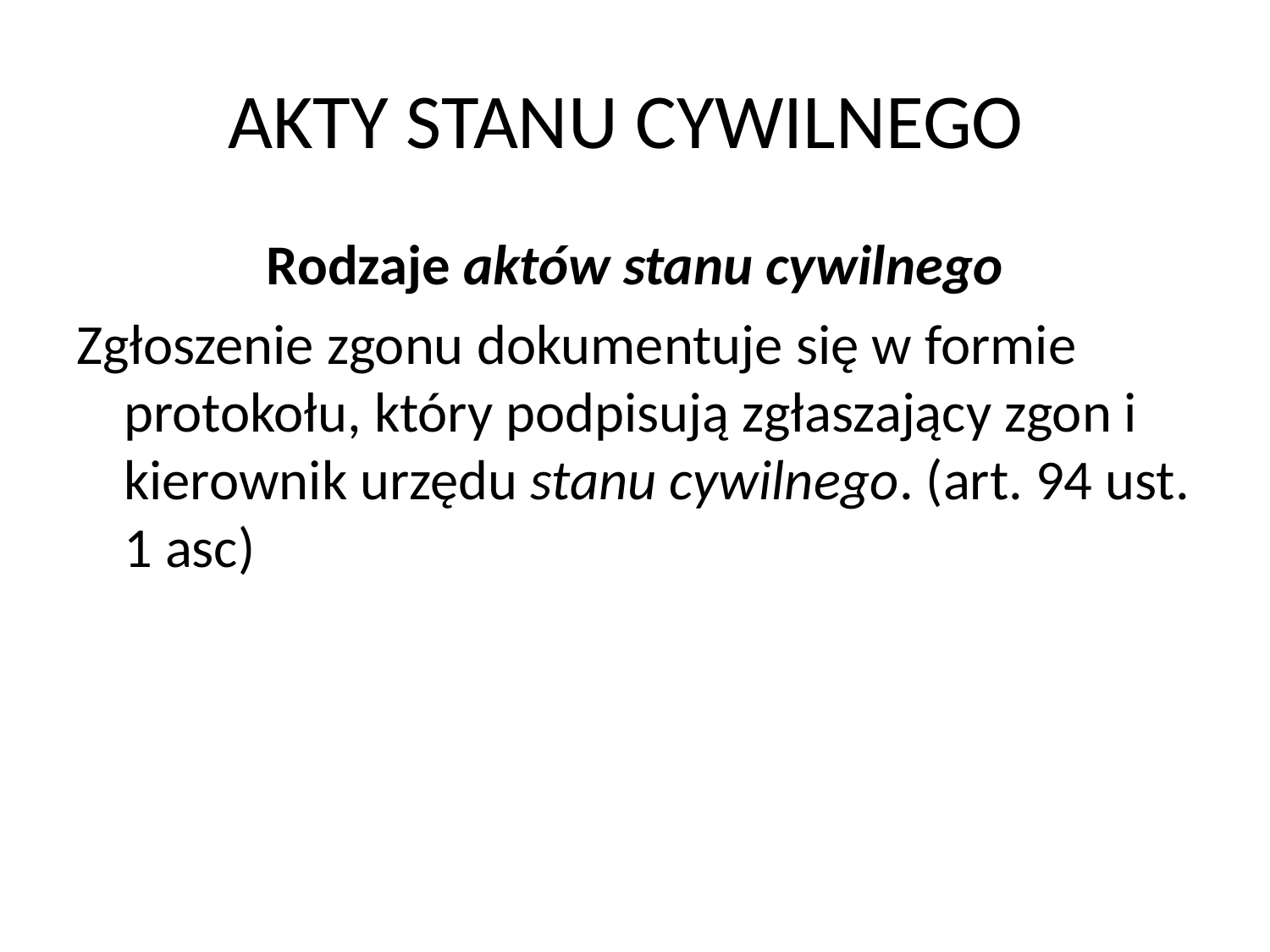

# AKTY STANU CYWILNEGO
Rodzaje aktów stanu cywilnego
Zgłoszenie zgonu dokumentuje się w formie protokołu, który podpisują zgłaszający zgon i kierownik urzędu stanu cywilnego. (art. 94 ust. 1 asc)